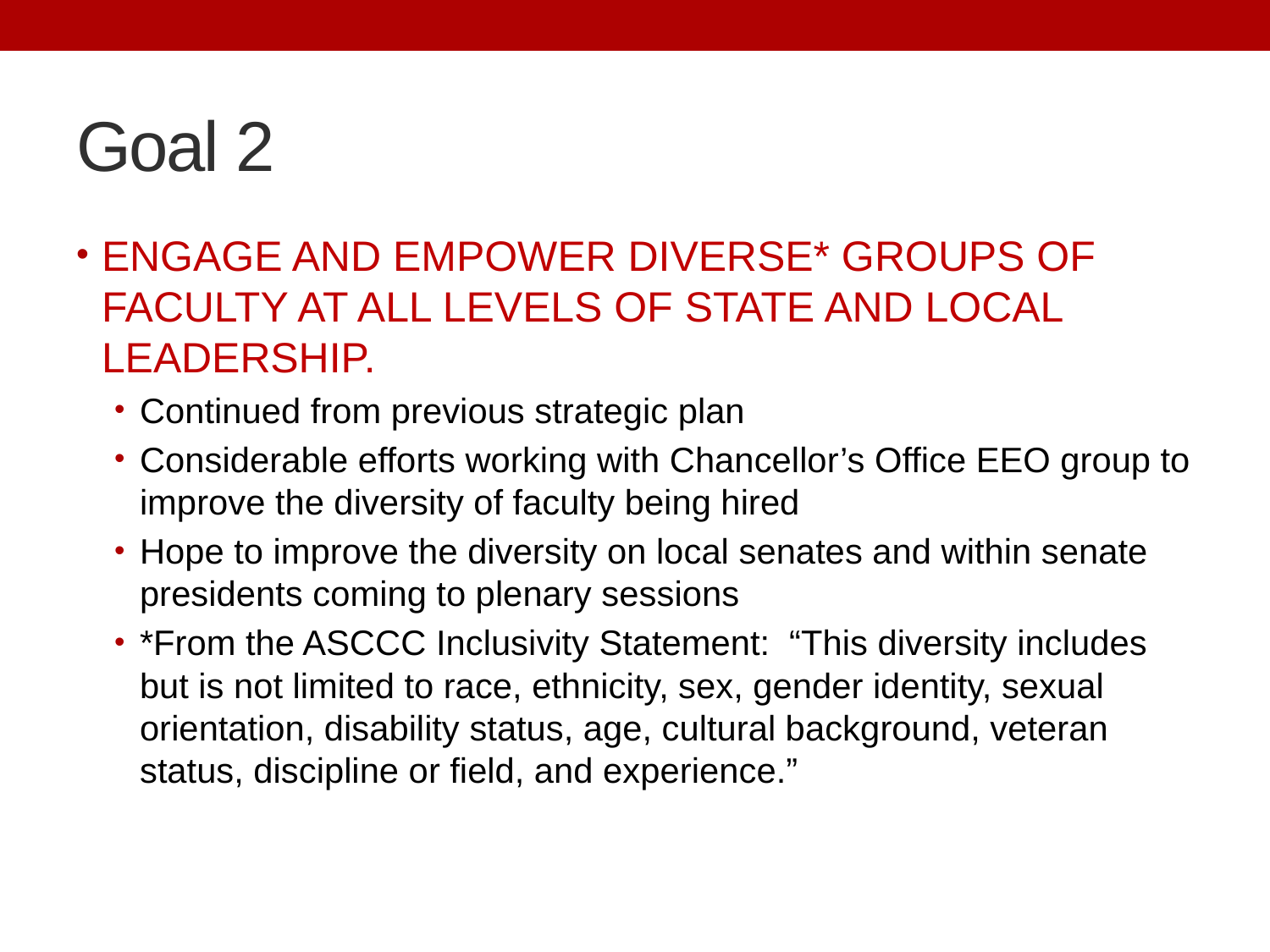

# Goal 2
ENGAGE AND EMPOWER DIVERSE* GROUPS OF FACULTY AT ALL LEVELS OF STATE AND LOCAL LEADERSHIP.
Continued from previous strategic plan
Considerable efforts working with Chancellor’s Office EEO group to improve the diversity of faculty being hired
Hope to improve the diversity on local senates and within senate presidents coming to plenary sessions
*From the ASCCC Inclusivity Statement:  “This diversity includes but is not limited to race, ethnicity, sex, gender identity, sexual orientation, disability status, age, cultural background, veteran status, discipline or field, and experience.”